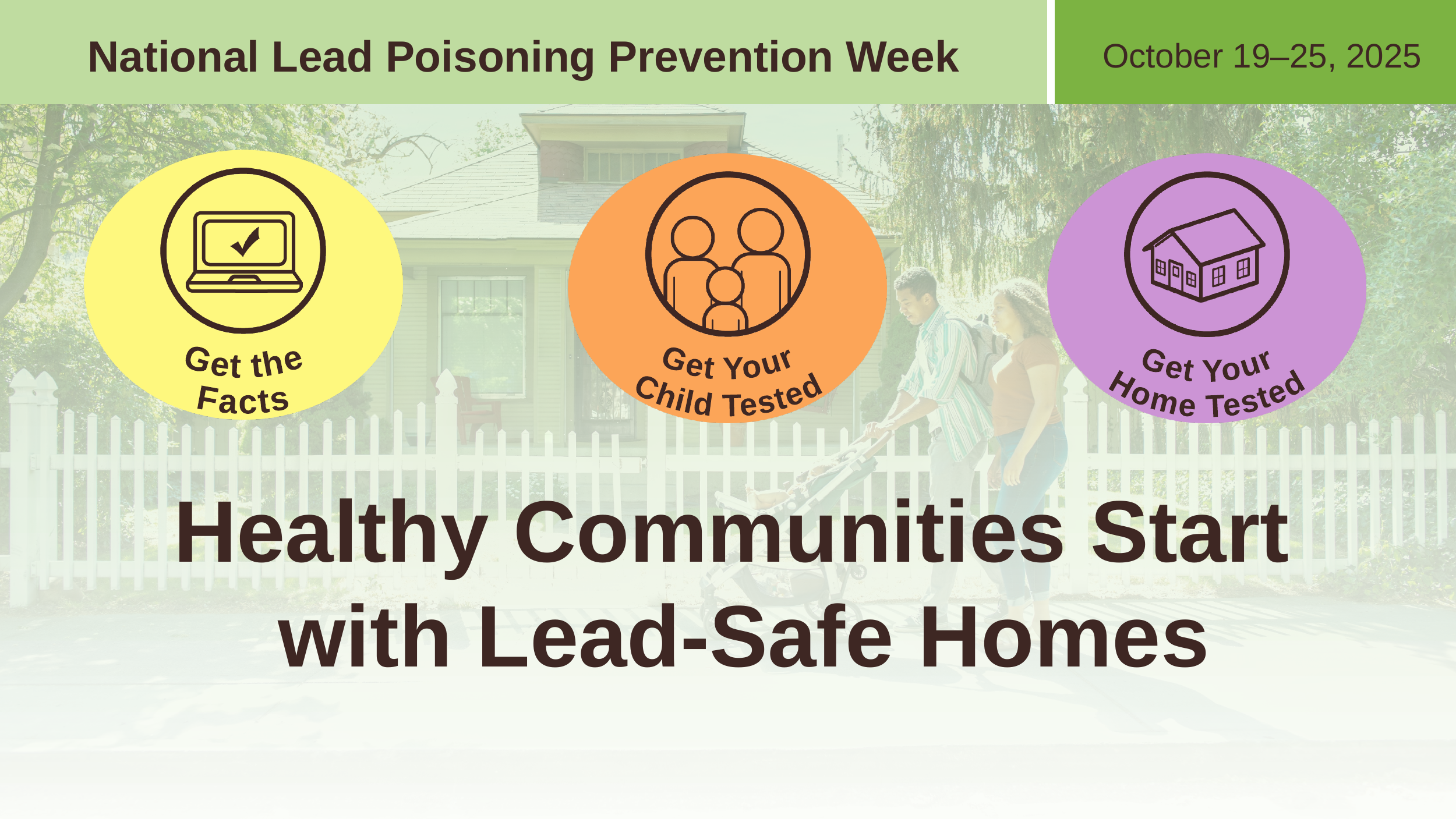

National Lead Poisoning Prevention Week
October 19–25, 2025
Get Your
Get Your
Get the
Home Tested
Child Tested
Facts
Healthy Communities Start
with Lead-Safe Homes